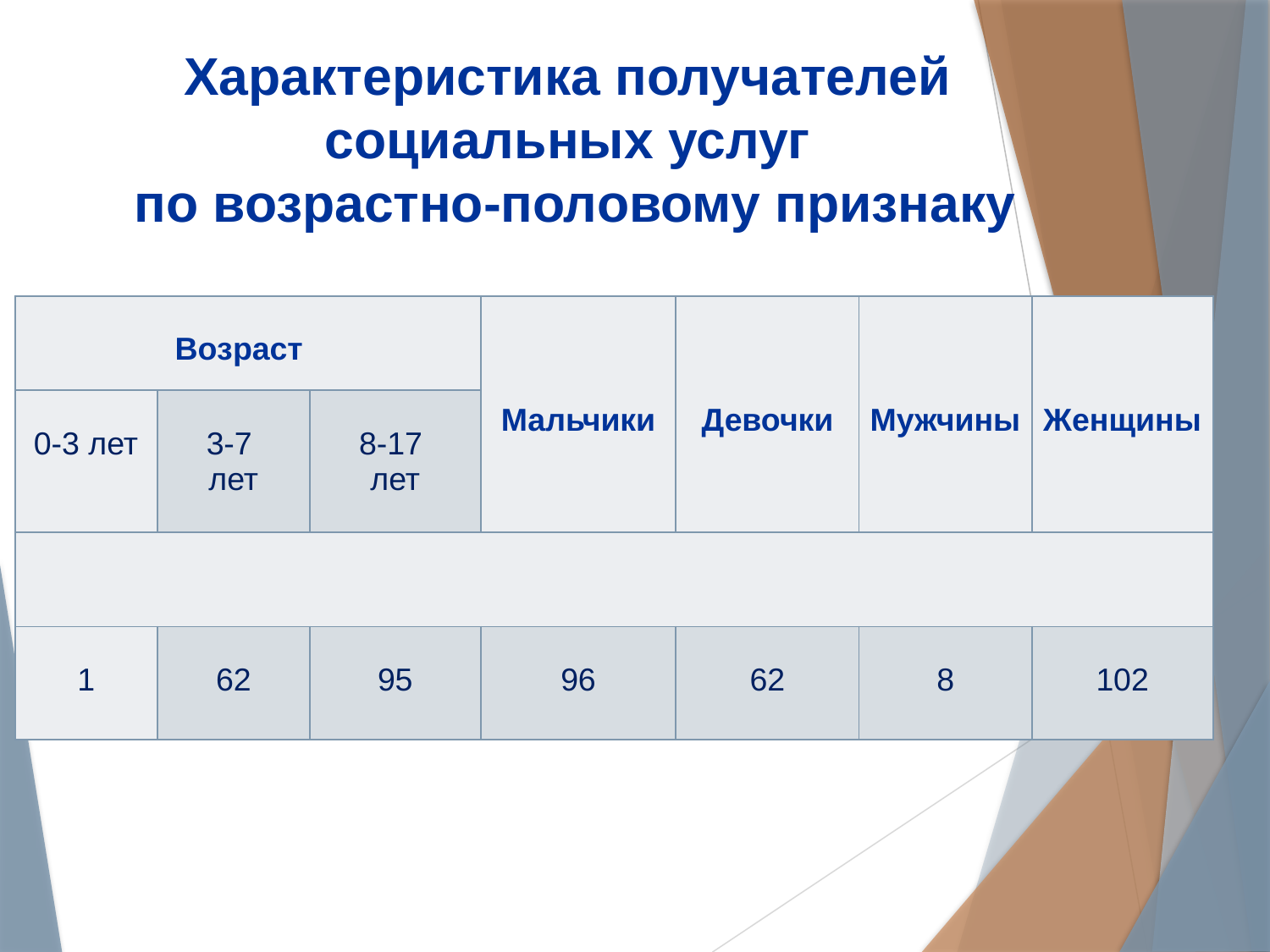

# Характеристика получателей социальных услуг по возрастно-половому признаку
| Возраст |  |  | Мальчики | Девочки | Мужчины | Женщины |
| --- | --- | --- | --- | --- | --- | --- |
| 0-3 лет | 3-7 лет | 8-17 лет |  |  |  |  |
|  |  |  |  |  |  |  |
| 1 | 62 | 95 | 96 | 62 | 8 | 102 |